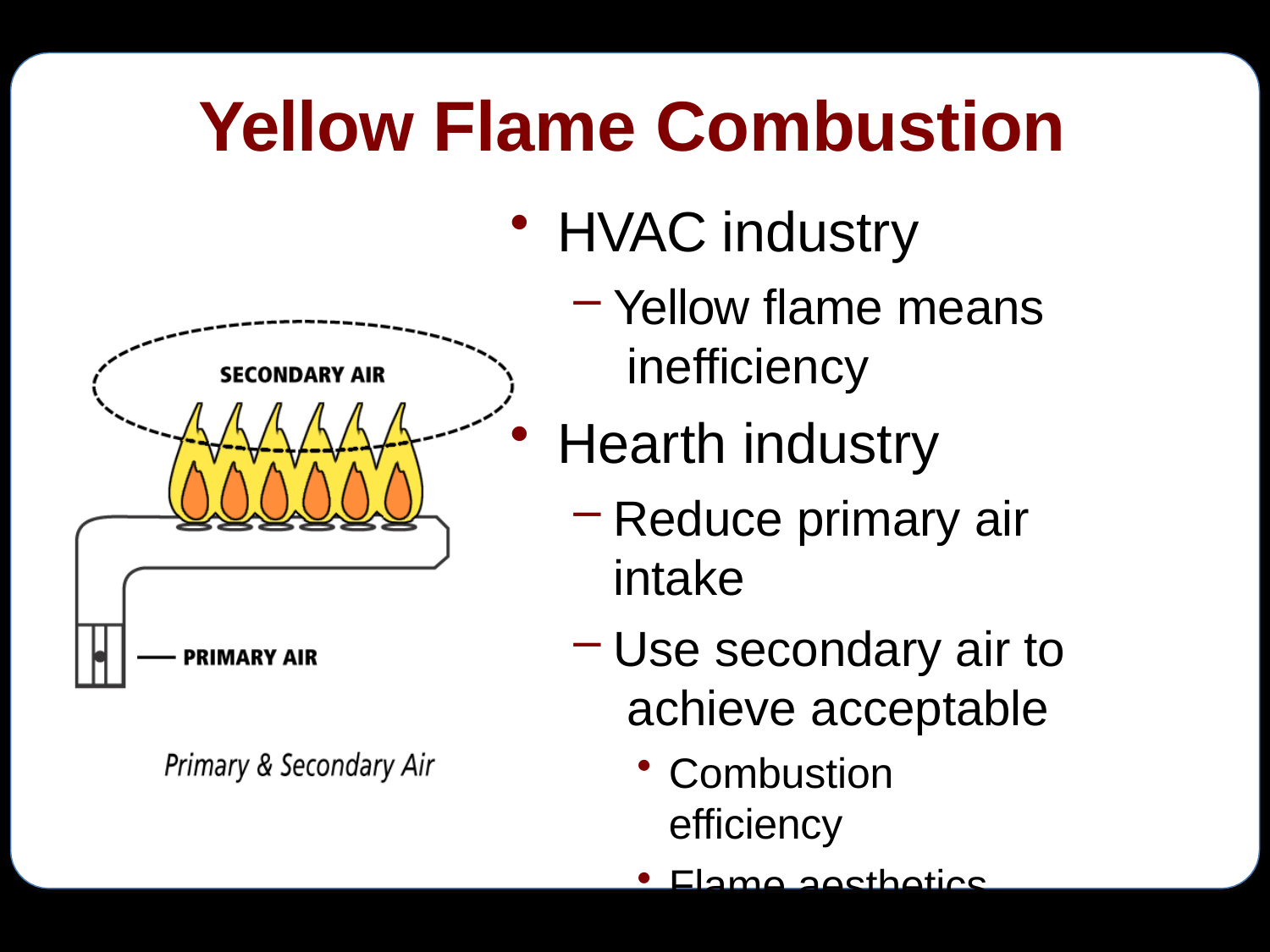

# Yellow Flame Combustion
HVAC industry
Yellow flame means  inefficiency
Hearth industry
Reduce primary air intake
Use secondary air to  achieve acceptable
Combustion efficiency
Flame aesthetics